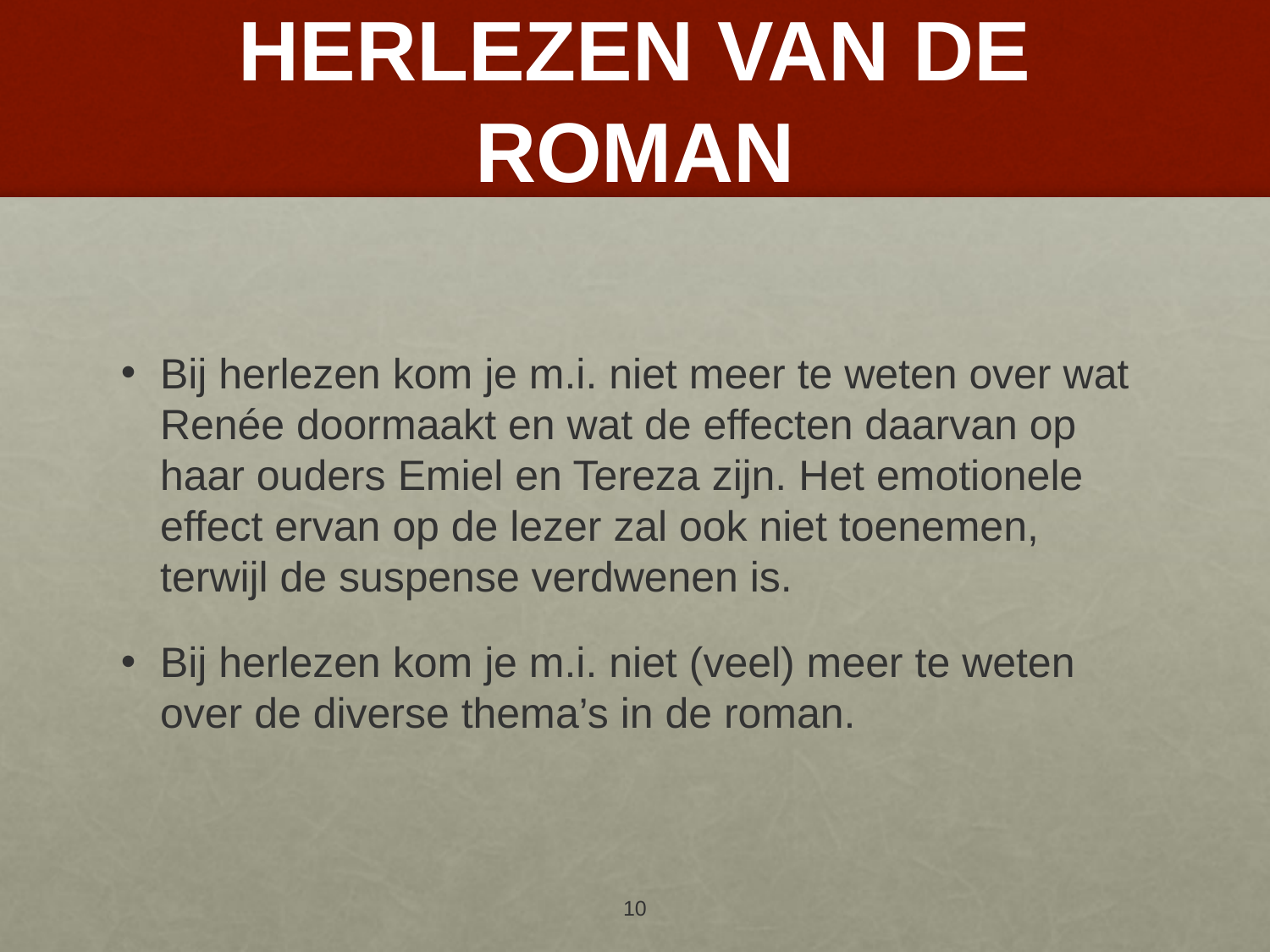

# HERLEZEN VAN DE ROMAN

Bij herlezen kom je m.i. niet meer te weten over wat Renée doormaakt en wat de effecten daarvan op haar ouders Emiel en Tereza zijn. Het emotionele effect ervan op de lezer zal ook niet toenemen, terwijl de suspense verdwenen is.
Bij herlezen kom je m.i. niet (veel) meer te weten over de diverse thema’s in de roman.
10